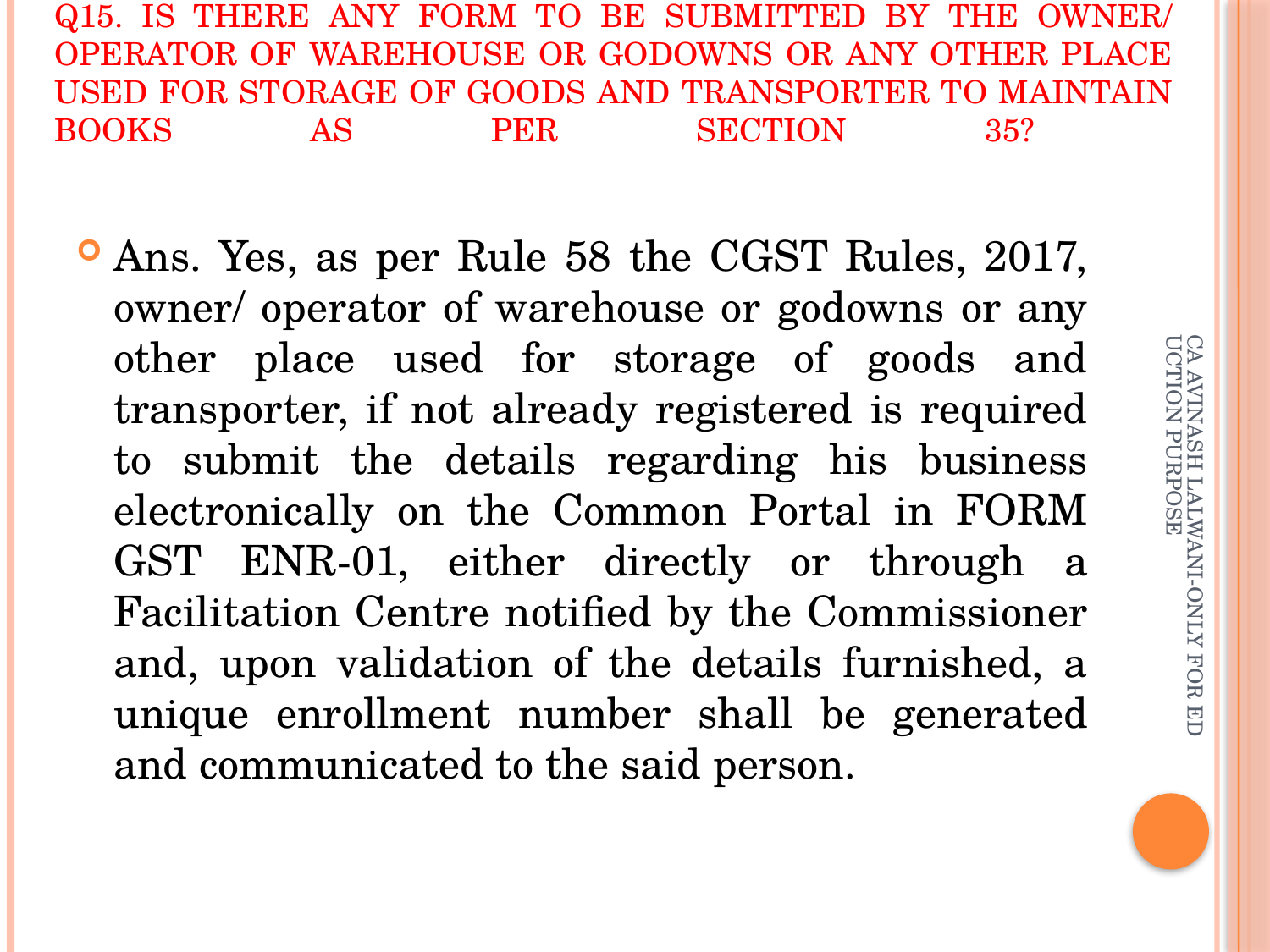

# Q15. Is there any form to be submitted by the owner/ operator of warehouse or godowns or any other place used for storage of goods and transporter to maintain books as per section 35?
Ans. Yes, as per Rule 58 the CGST Rules, 2017, owner/ operator of warehouse or godowns or any other place used for storage of goods and transporter, if not already registered is required to submit the details regarding his business electronically on the Common Portal in FORM GST ENR-01, either directly or through a Facilitation Centre notified by the Commissioner and, upon validation of the details furnished, a unique enrollment number shall be generated and communicated to the said person.

CA AVINASH LALWANI-ONLY FOR EDUCTION PURPOSE